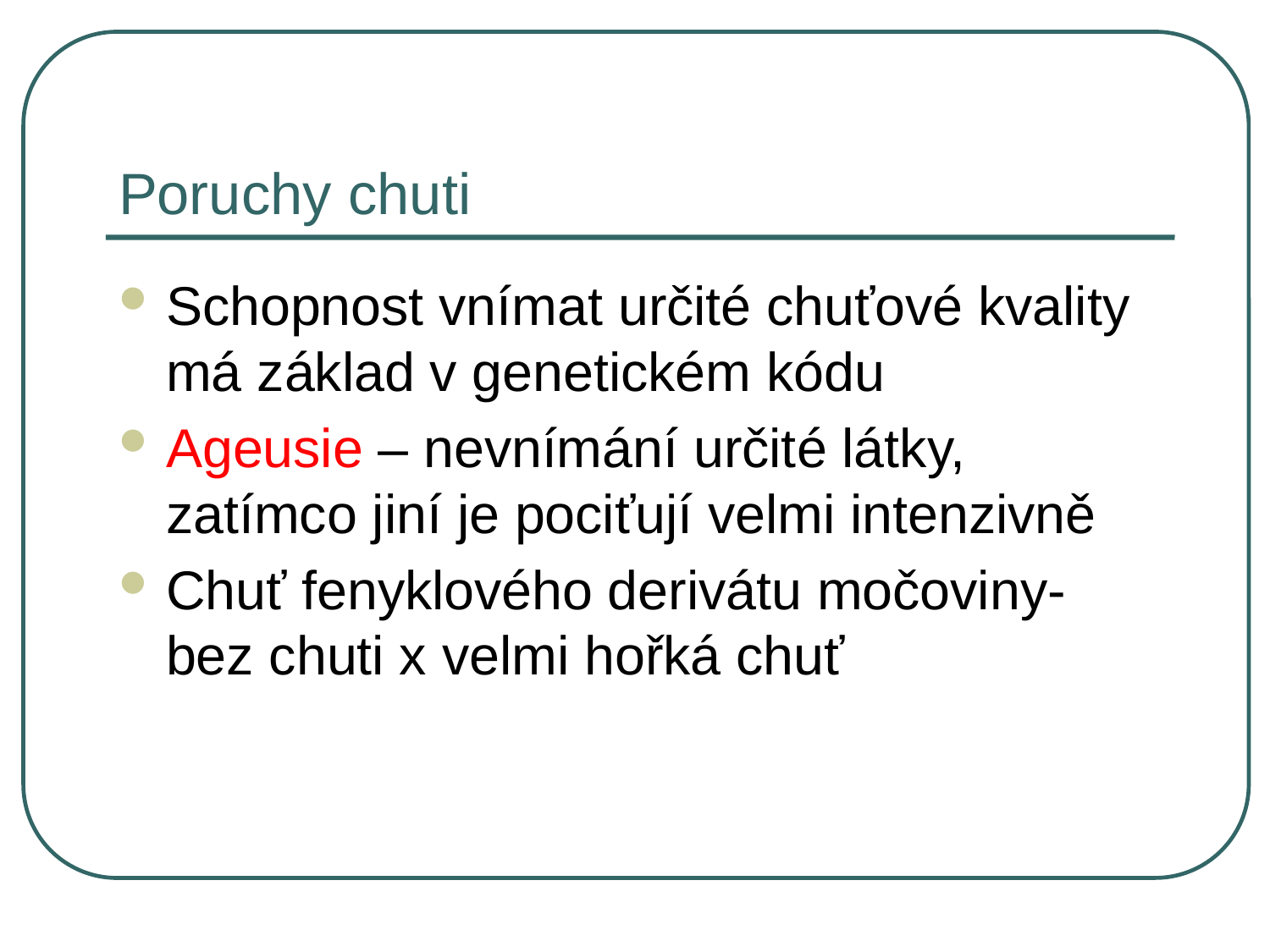

# Poruchy chuti
Schopnost vnímat určité chuťové kvality má základ v genetickém kódu
Ageusie – nevnímání určité látky, zatímco jiní je pociťují velmi intenzivně
Chuť fenyklového derivátu močoviny- bez chuti x velmi hořká chuť